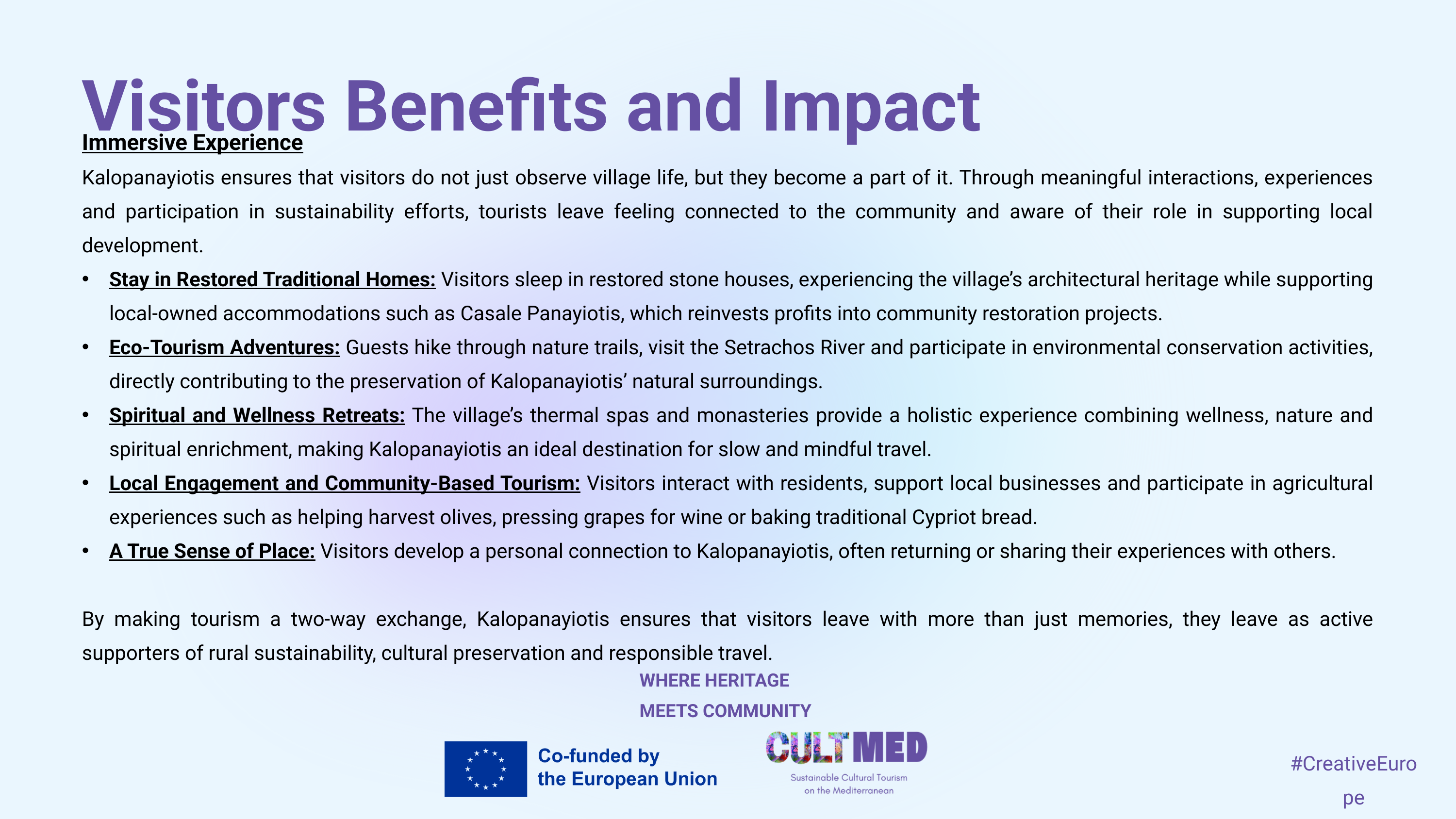

Visitors Benefits and Impact
Immersive Experience
Kalopanayiotis ensures that visitors do not just observe village life, but they become a part of it. Through meaningful interactions, experiences and participation in sustainability efforts, tourists leave feeling connected to the community and aware of their role in supporting local development.
Stay in Restored Traditional Homes: Visitors sleep in restored stone houses, experiencing the village’s architectural heritage while supporting local-owned accommodations such as Casale Panayiotis, which reinvests profits into community restoration projects.
Eco-Tourism Adventures: Guests hike through nature trails, visit the Setrachos River and participate in environmental conservation activities, directly contributing to the preservation of Kalopanayiotis’ natural surroundings.
Spiritual and Wellness Retreats: The village’s thermal spas and monasteries provide a holistic experience combining wellness, nature and spiritual enrichment, making Kalopanayiotis an ideal destination for slow and mindful travel.
Local Engagement and Community-Based Tourism: Visitors interact with residents, support local businesses and participate in agricultural experiences such as helping harvest olives, pressing grapes for wine or baking traditional Cypriot bread.
A True Sense of Place: Visitors develop a personal connection to Kalopanayiotis, often returning or sharing their experiences with others.

By making tourism a two-way exchange, Kalopanayiotis ensures that visitors leave with more than just memories, they leave as active supporters of rural sustainability, cultural preservation and responsible travel.
WHERE HERITAGE
MEETS COMMUNITY

#CreativeEurope